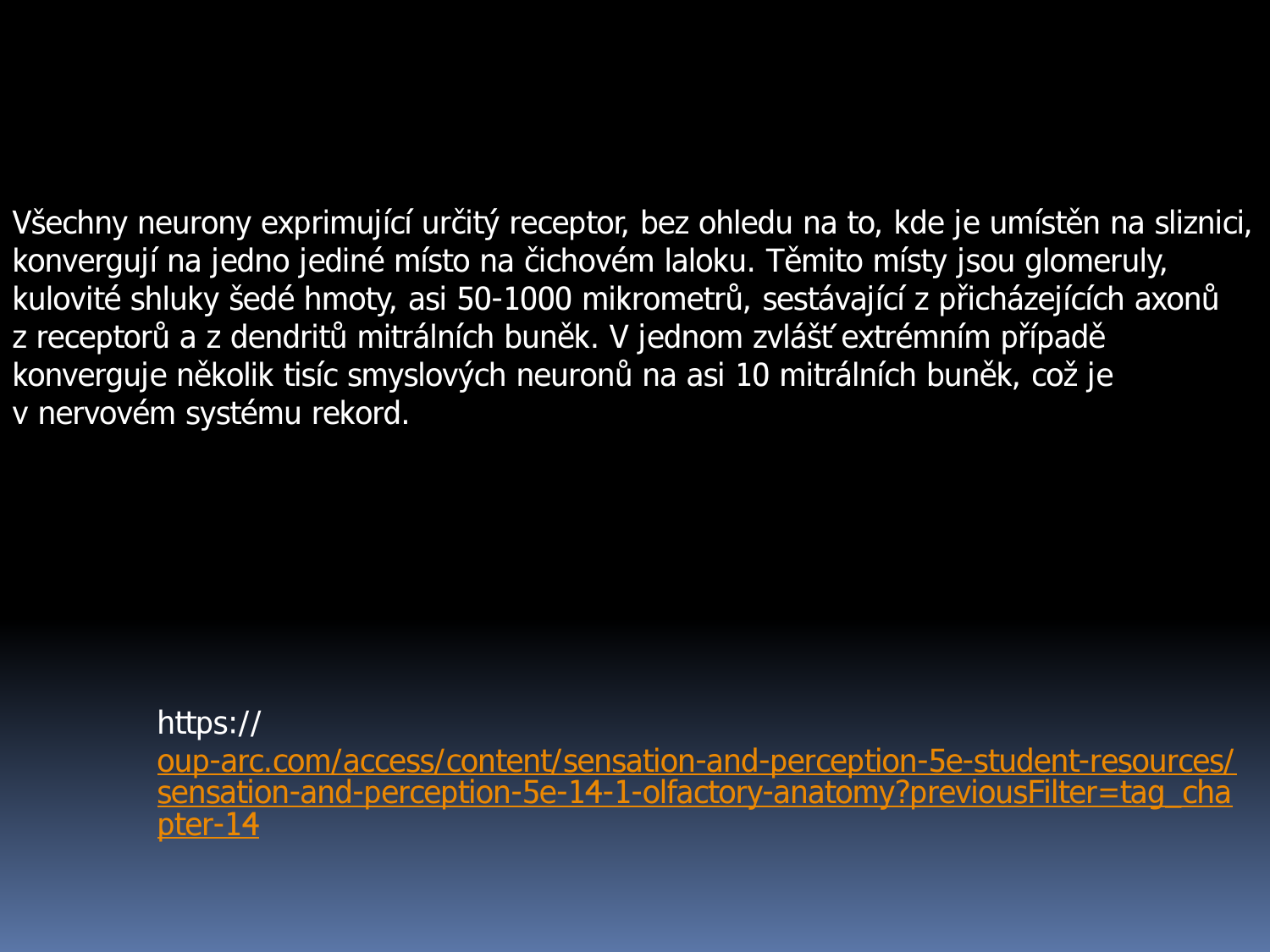

Všechny neurony exprimující určitý receptor, bez ohledu na to, kde je umístěn na sliznici, konvergují na jedno jediné místo na čichovém laloku. Těmito místy jsou glomeruly, kulovité shluky šedé hmoty, asi 50-1000 mikrometrů, sestávající z přicházejících axonů z receptorů a z dendritů mitrálních buněk. V jednom zvlášť extrémním případě konverguje několik tisíc smyslových neuronů na asi 10 mitrálních buněk, což je v nervovém systému rekord.
https://oup-arc.com/access/content/sensation-and-perception-5e-student-resources/sensation-and-perception-5e-14-1-olfactory-anatomy?previousFilter=tag_chapter-14